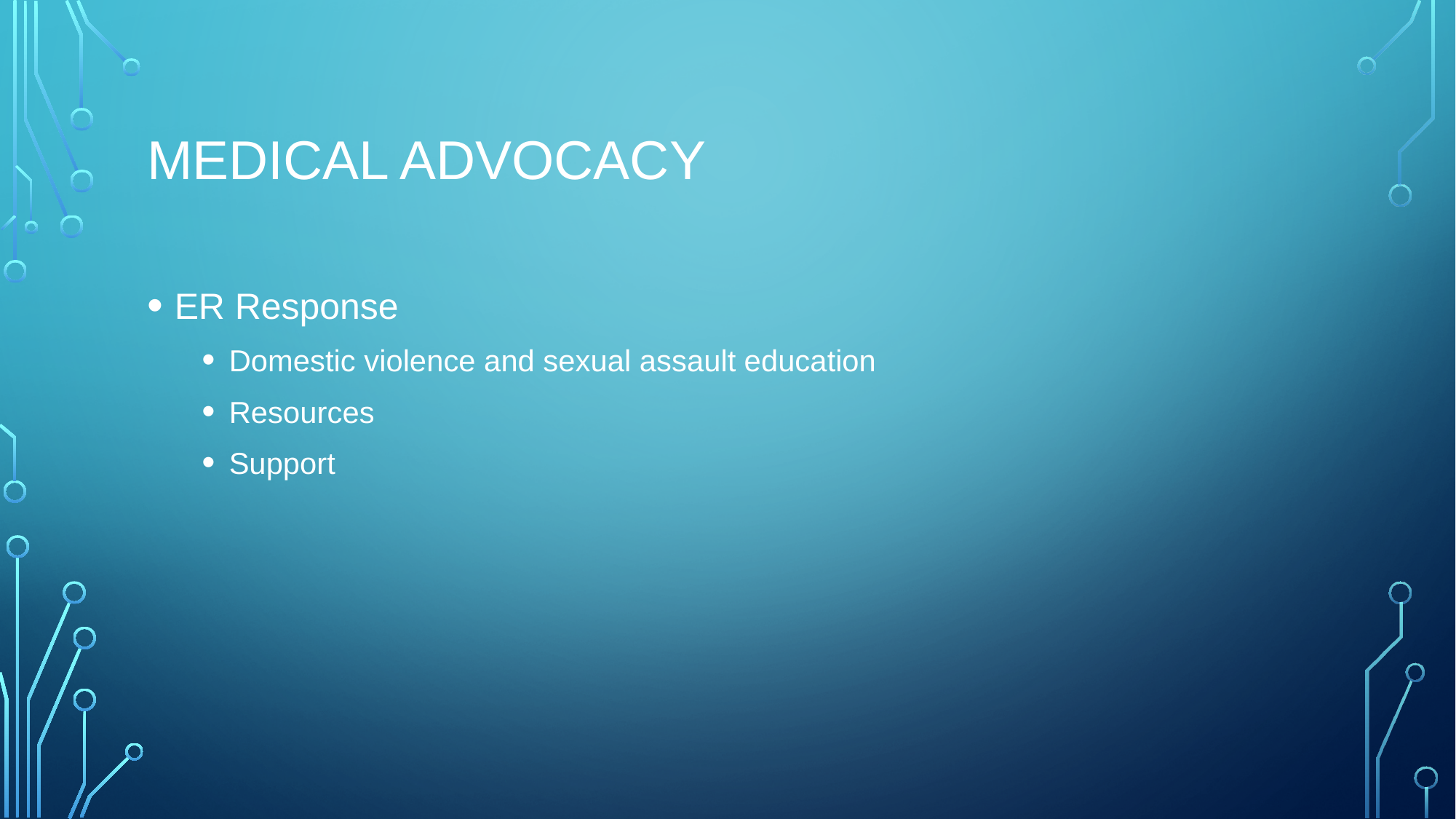

# Medical advocacy
ER Response
Domestic violence and sexual assault education
Resources
Support